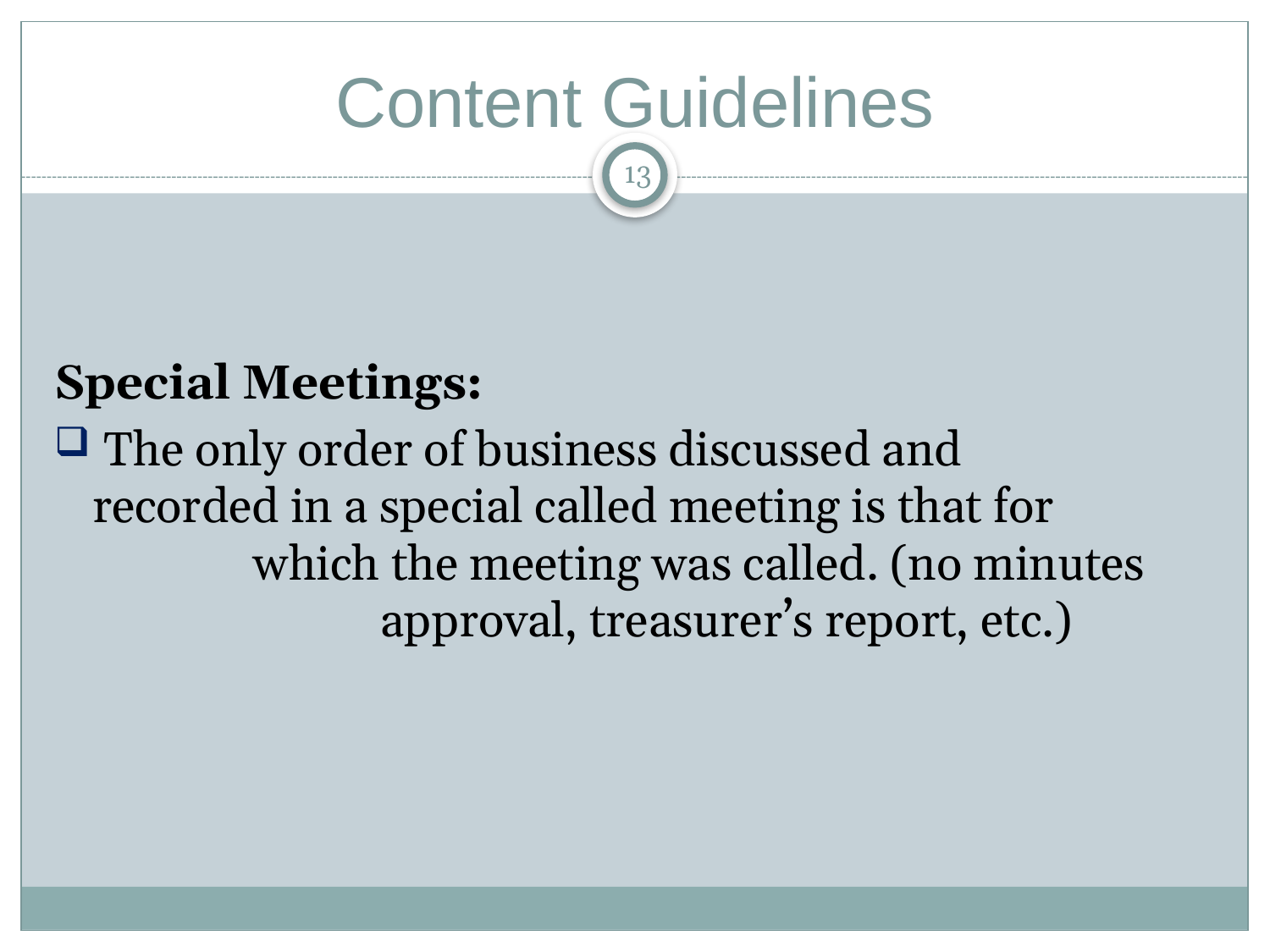

# Content Guidelines
13

Special Meetings:
 The only order of business discussed and 	 	 recorded in a special called meeting is that for 	 	   which the meeting was called. (no minutes 	 	   approval, treasurer’s report, etc.)